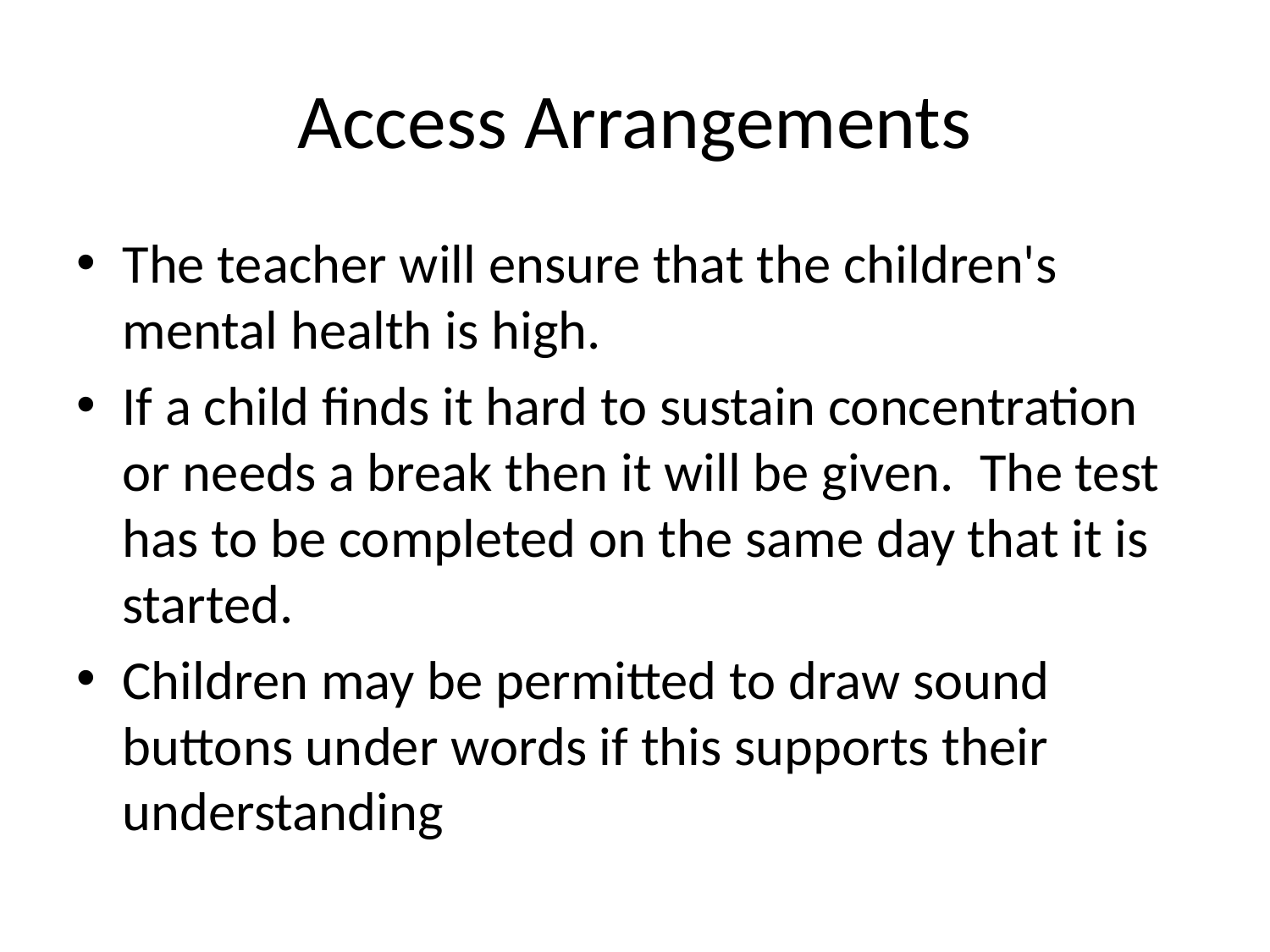

# Access Arrangements
The teacher will ensure that the children's mental health is high.
If a child finds it hard to sustain concentration or needs a break then it will be given.  The test has to be completed on the same day that it is started.
Children may be permitted to draw sound buttons under words if this supports their understanding